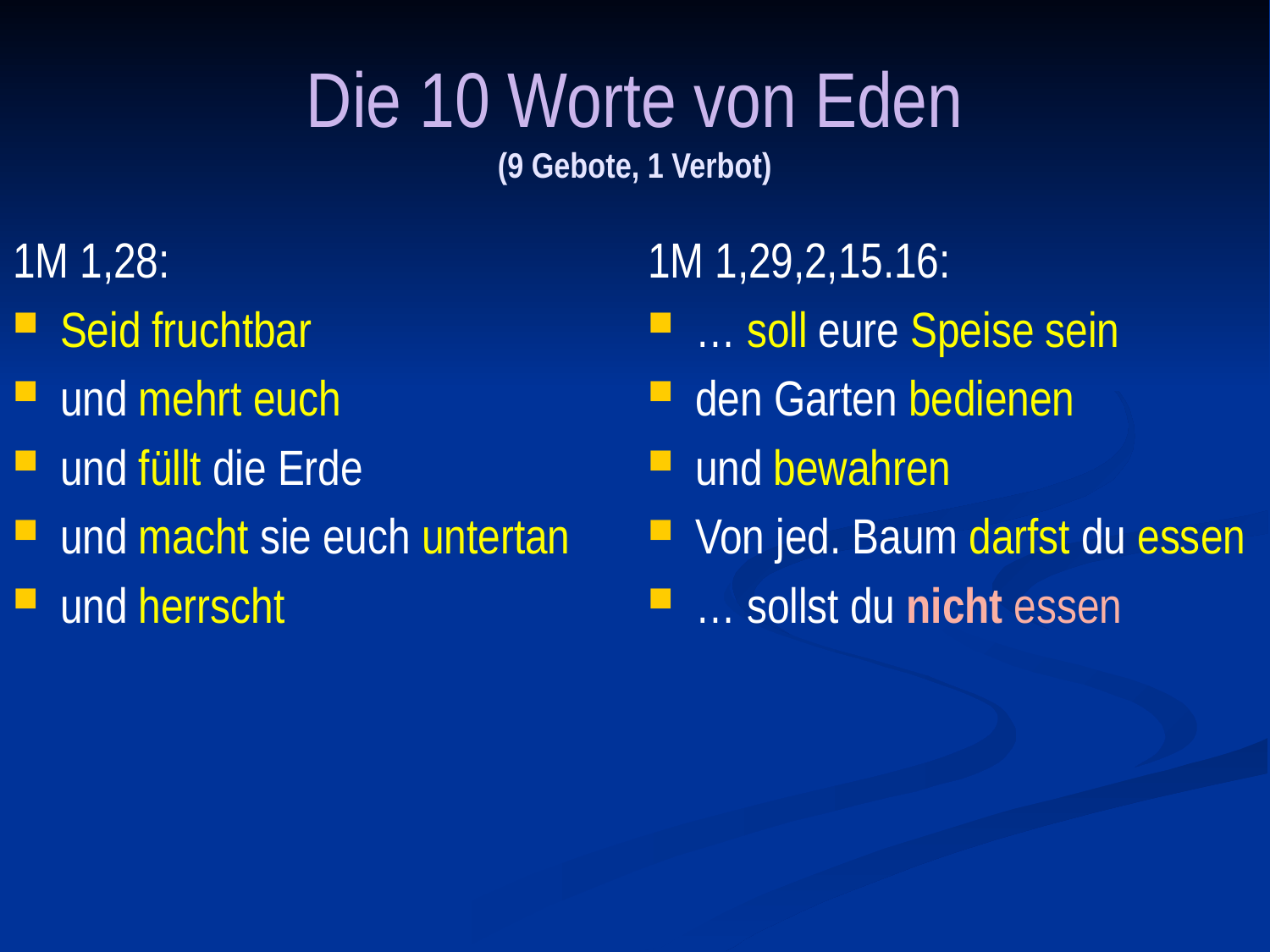

# Die 10 Worte von Eden (9 Gebote, 1 Verbot)
1M 1,28:
Seid fruchtbar
und mehrt euch
und füllt die Erde
und macht sie euch untertan
und herrscht
1M 1,29,2,15.16:
… soll eure Speise sein
den Garten bedienen
und bewahren
Von jed. Baum darfst du essen
… sollst du nicht essen